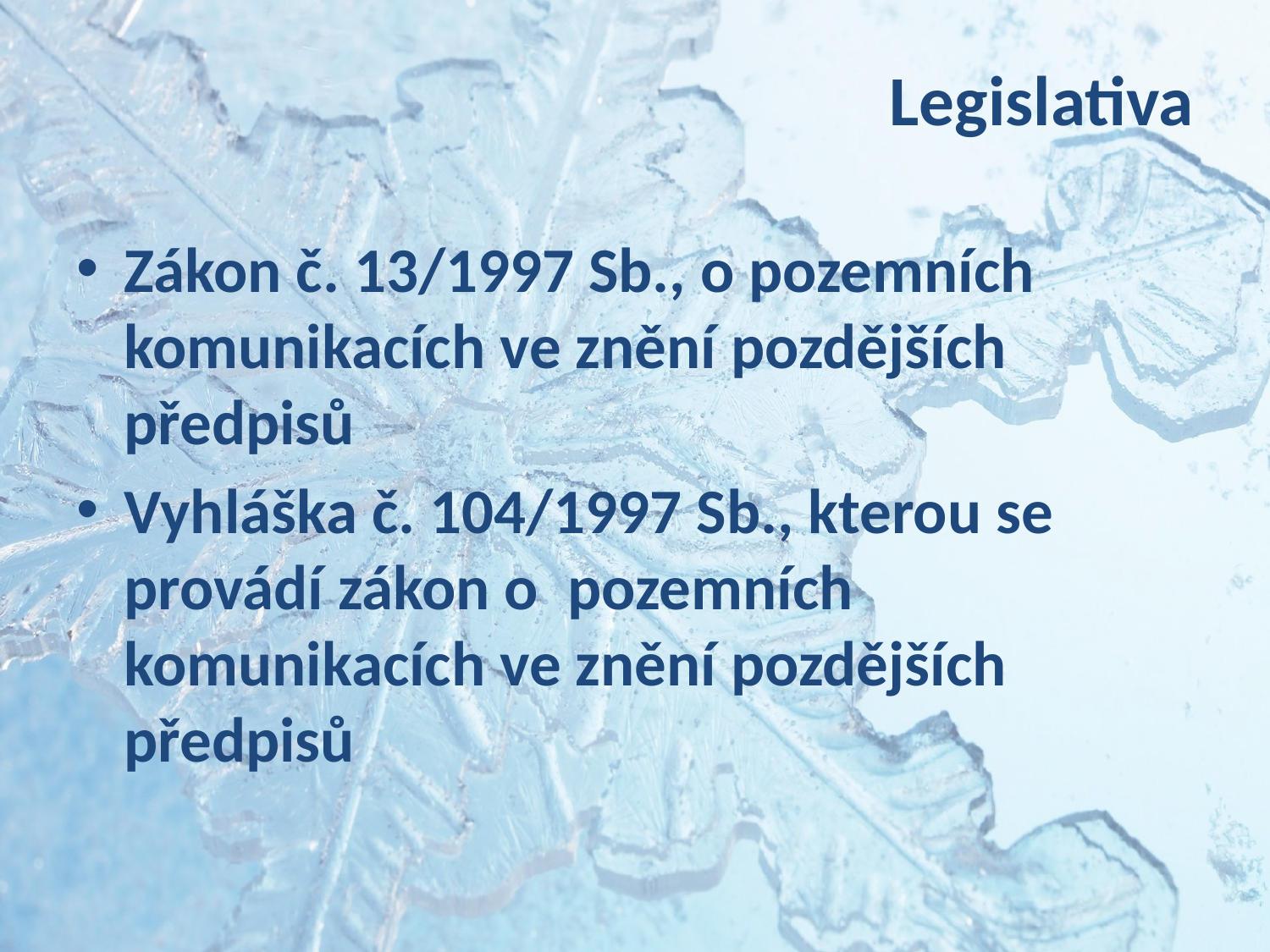

# Legislativa
Zákon č. 13/1997 Sb., o pozemních komunikacích ve znění pozdějších předpisů
Vyhláška č. 104/1997 Sb., kterou se provádí zákon o  pozemních komunikacích ve znění pozdějších předpisů